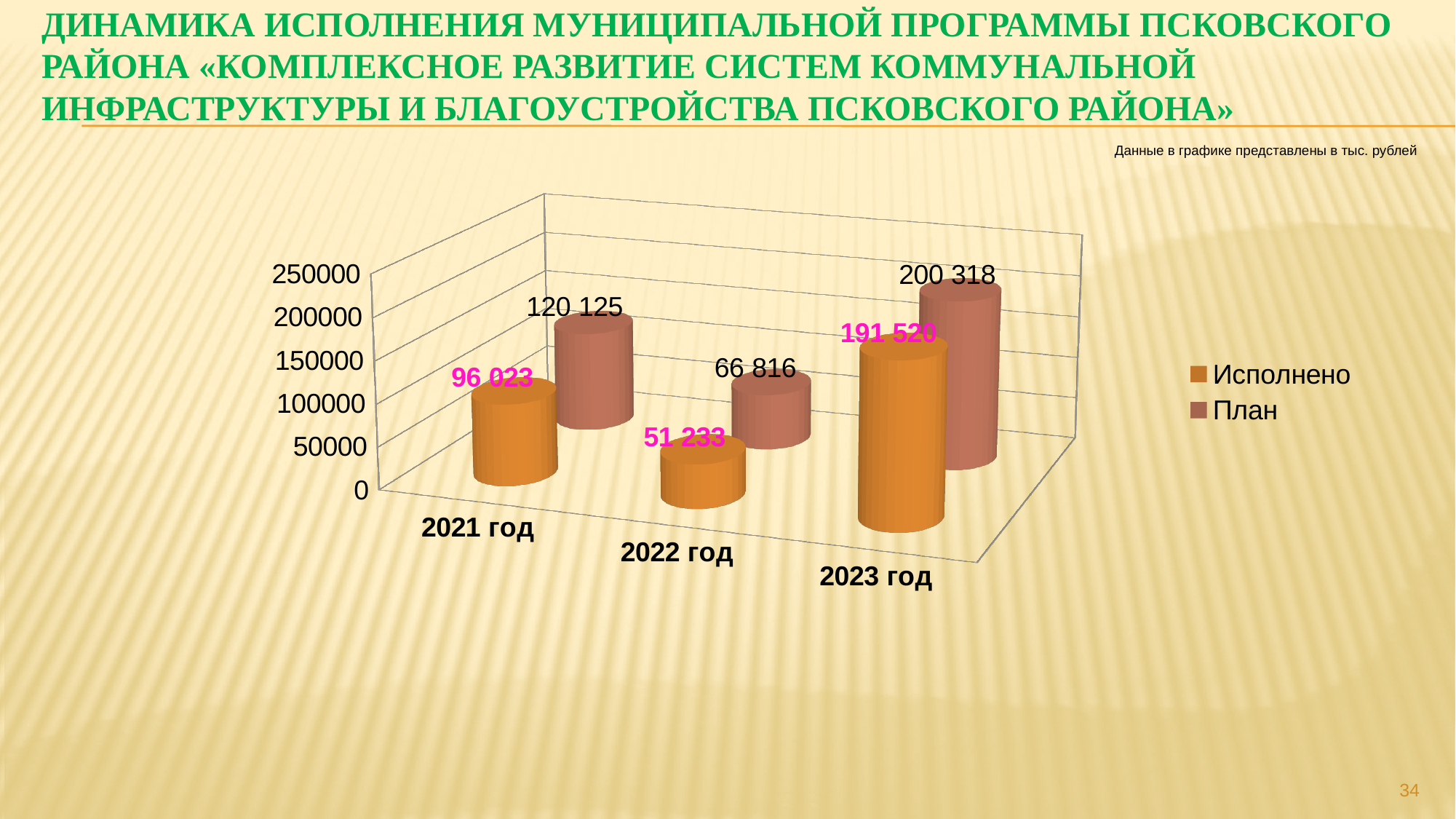

# ДИНАМИКА ИСПОЛНЕНИЯ МУНИЦИПАЛЬНОЙ ПРОГРАММЫ ПСКОВСКОГО РАЙОНА «КОМПЛЕКСНОЕ РАЗВИТИЕ СИСТЕМ КОММУНАЛЬНОЙ ИНФРАСТРУКТУРЫ И БЛАГОУСТРОЙСТВА ПСКОВСКОГО РАЙОНА»
Данные в графике представлены в тыс. рублей

[unsupported chart]

34